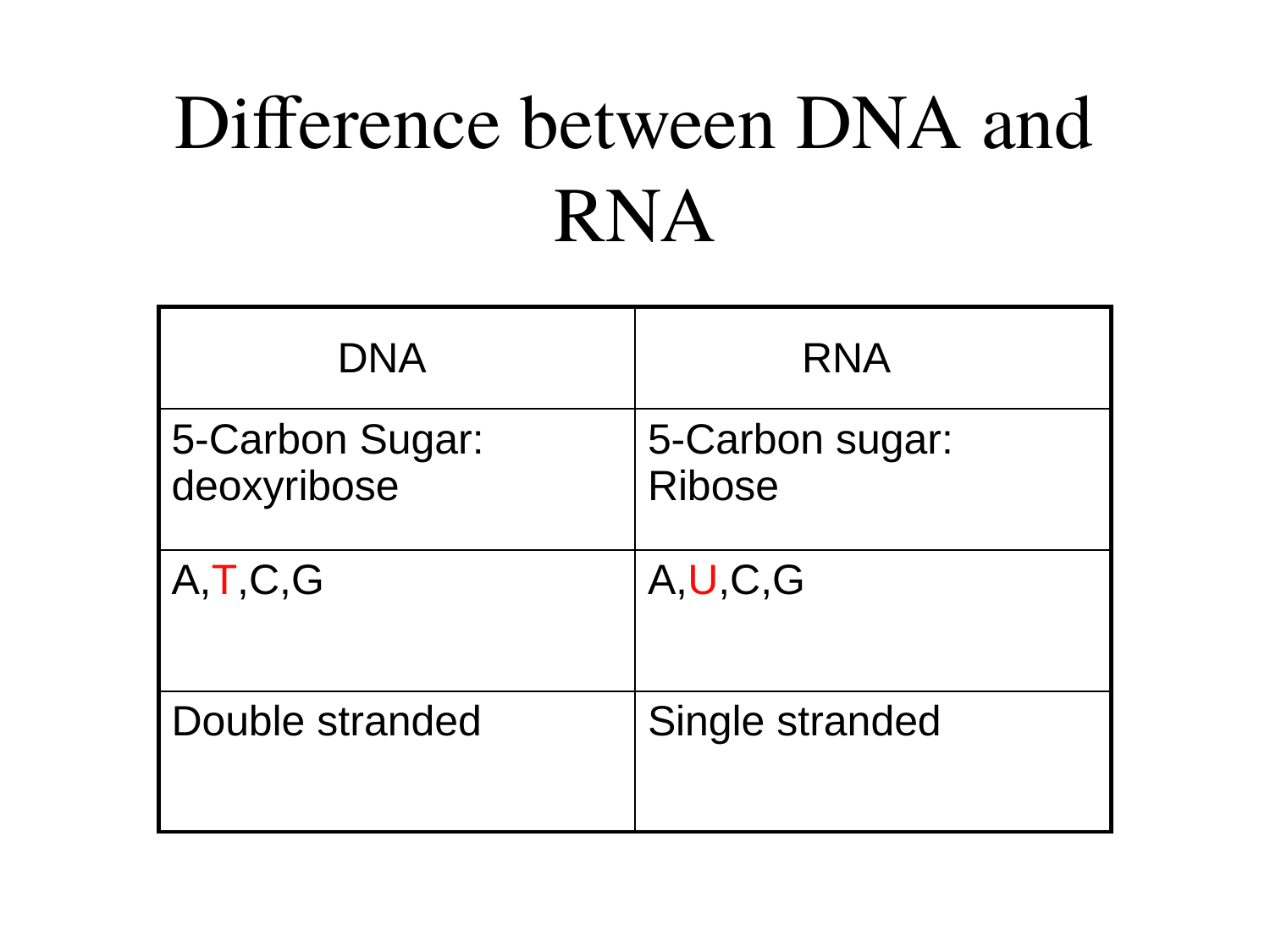

# Difference between DNA and RNA
| DNA | RNA |
| --- | --- |
| 5-Carbon Sugar: deoxyribose | 5-Carbon sugar: Ribose |
| A,T,C,G | A,U,C,G |
| Double stranded | Single stranded |